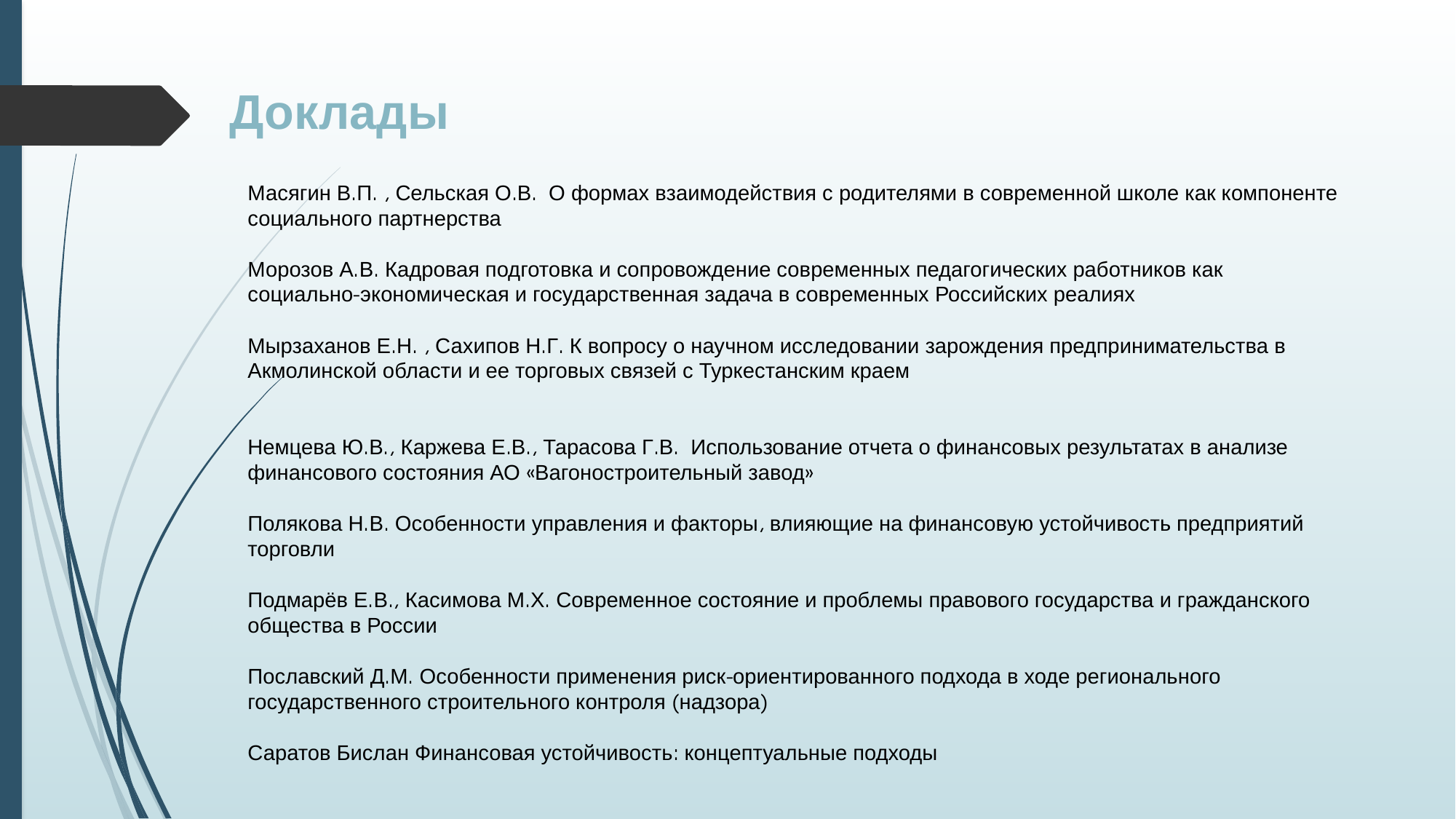

Доклады
Масягин В.П. , Сельская О.В.  О формах взаимодействия с родителями в современной школе как компоненте социального партнерства

Морозов А.В. Кадровая подготовка и сопровождение современных педагогических работников как
социально-экономическая и государственная задача в современных Российских реалиях

Мырзаханов Е.Н. , Сахипов Н.Г. К вопросу о научном исследовании зарождения предпринимательства в Акмолинской области и ее торговых связей с Туркестанским краем

Немцева Ю.В., Каржева Е.В., Тарасова Г.В.  Использование отчета о финансовых результатах в анализе
финансового состояния АО «Вагоностроительный завод»

Полякова Н.В. Особенности управления и факторы, влияющие на финансовую устойчивость предприятий торговли

Подмарёв Е.В., Касимова М.Х. Современное состояние и проблемы правового государства и гражданского общества в России

Пославский Д.М. Особенности применения риск-ориентированного подхода в ходе регионального
государственного строительного контроля (надзора)

Саратов Бислан Финансовая устойчивость: концептуальные подходы